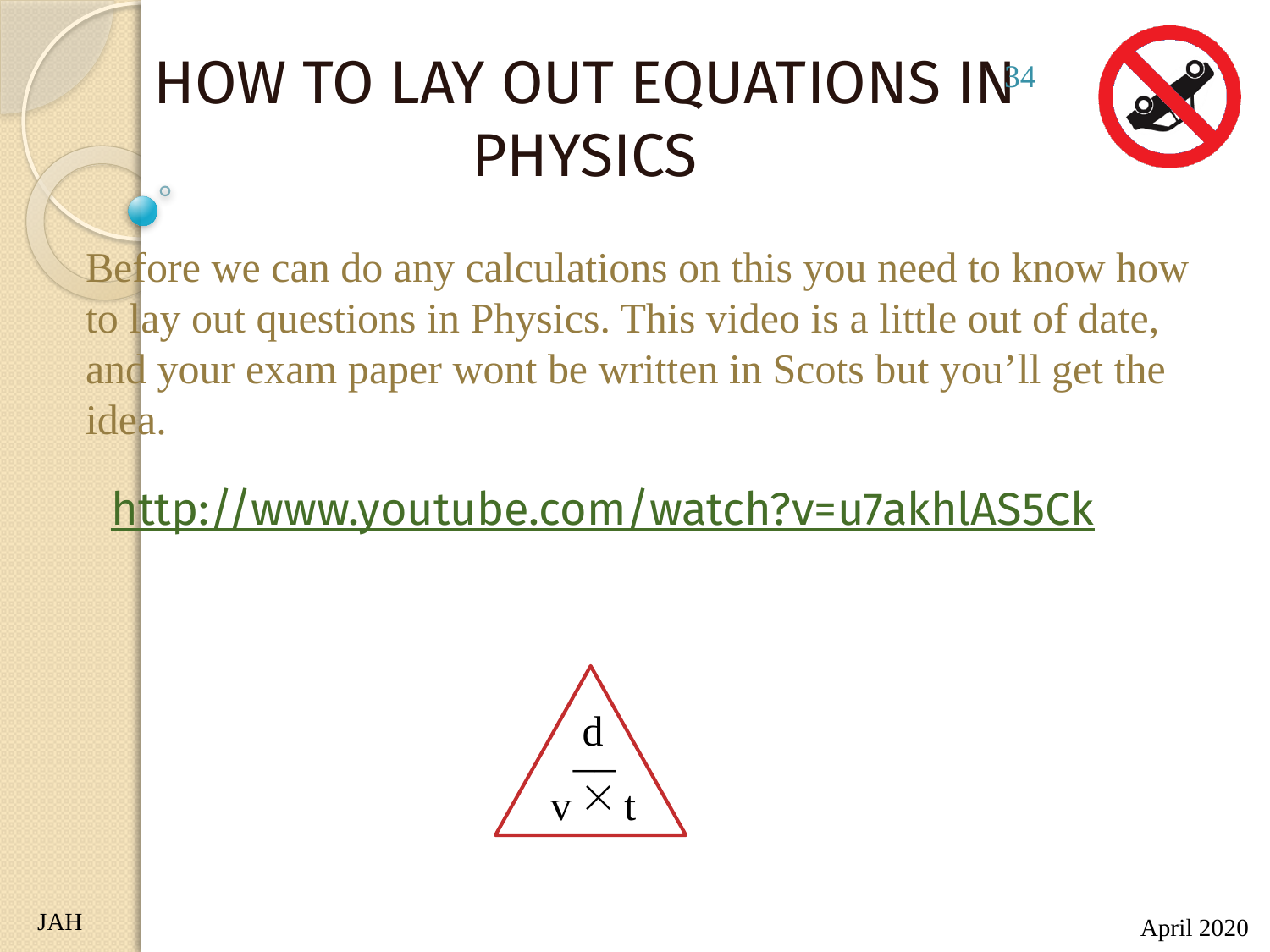

34
# HOW TO LAY OUT EQUATIONS IN PHYSICS
Before we can do any calculations on this you need to know how to lay out questions in Physics. This video is a little out of date, and your exam paper wont be written in Scots but you’ll get the idea.
http://www.youtube.com/watch?v=u7akhlAS5Ck

d
v
t
__
×
JAH
April 2020